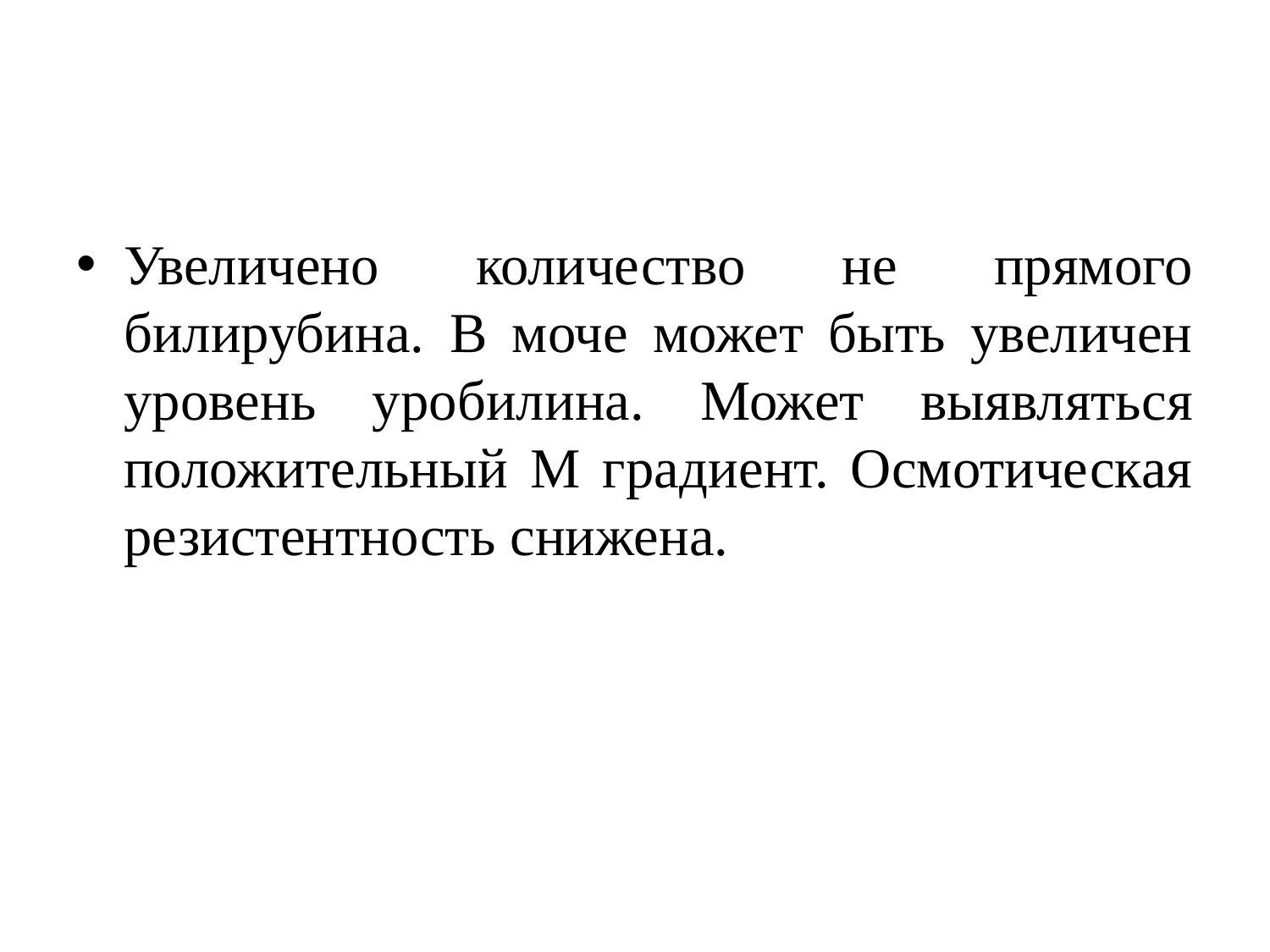

#
Увеличено количество не прямого билирубина. В моче может быть увеличен уровень уробилина. Может выявляться положительный М градиент. Осмотическая резистентность снижена.